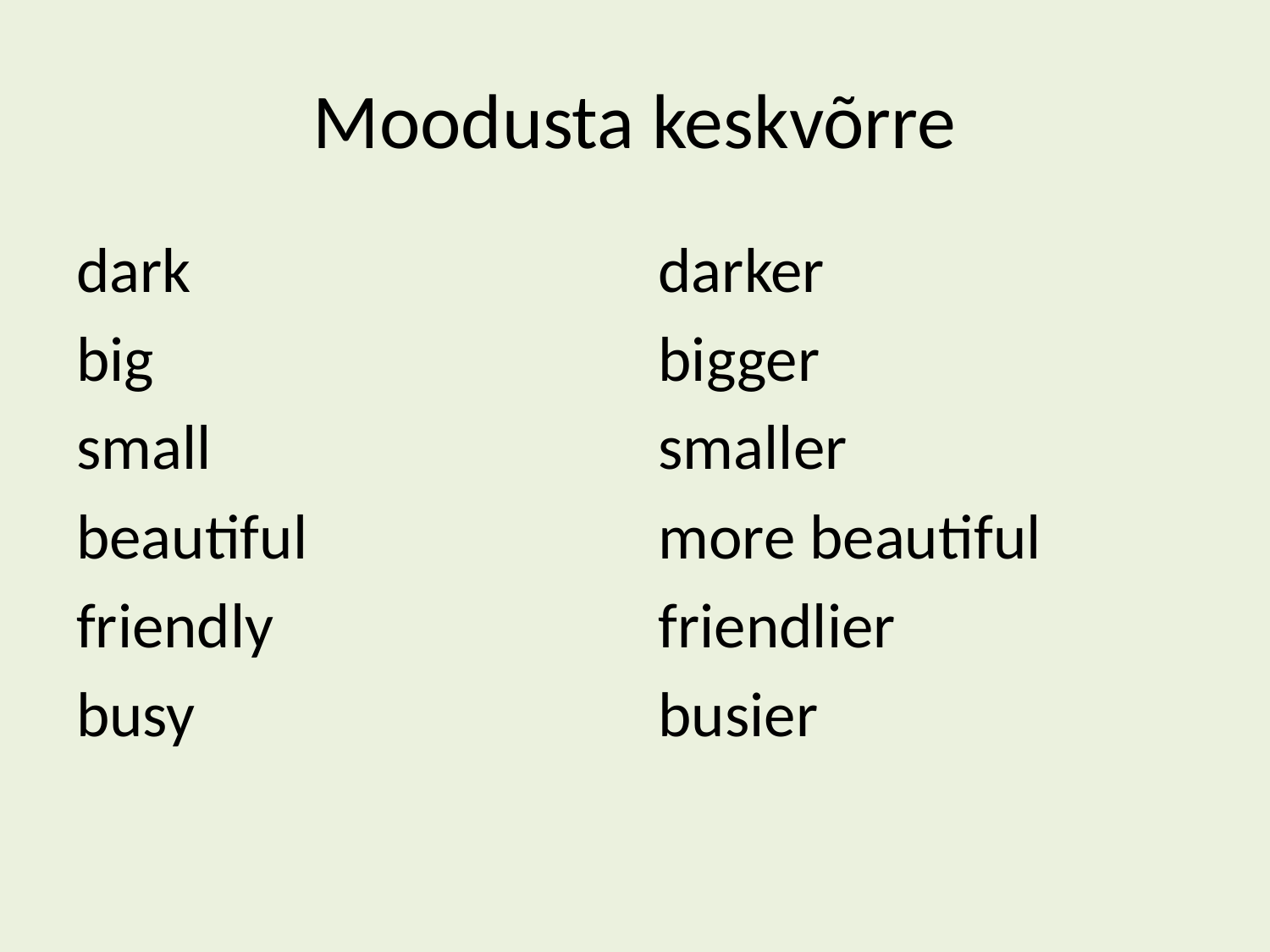

# Moodusta keskvõrre
dark
big
small
beautiful
friendly
busy
darker
bigger
smaller
more beautiful
friendlier
busier